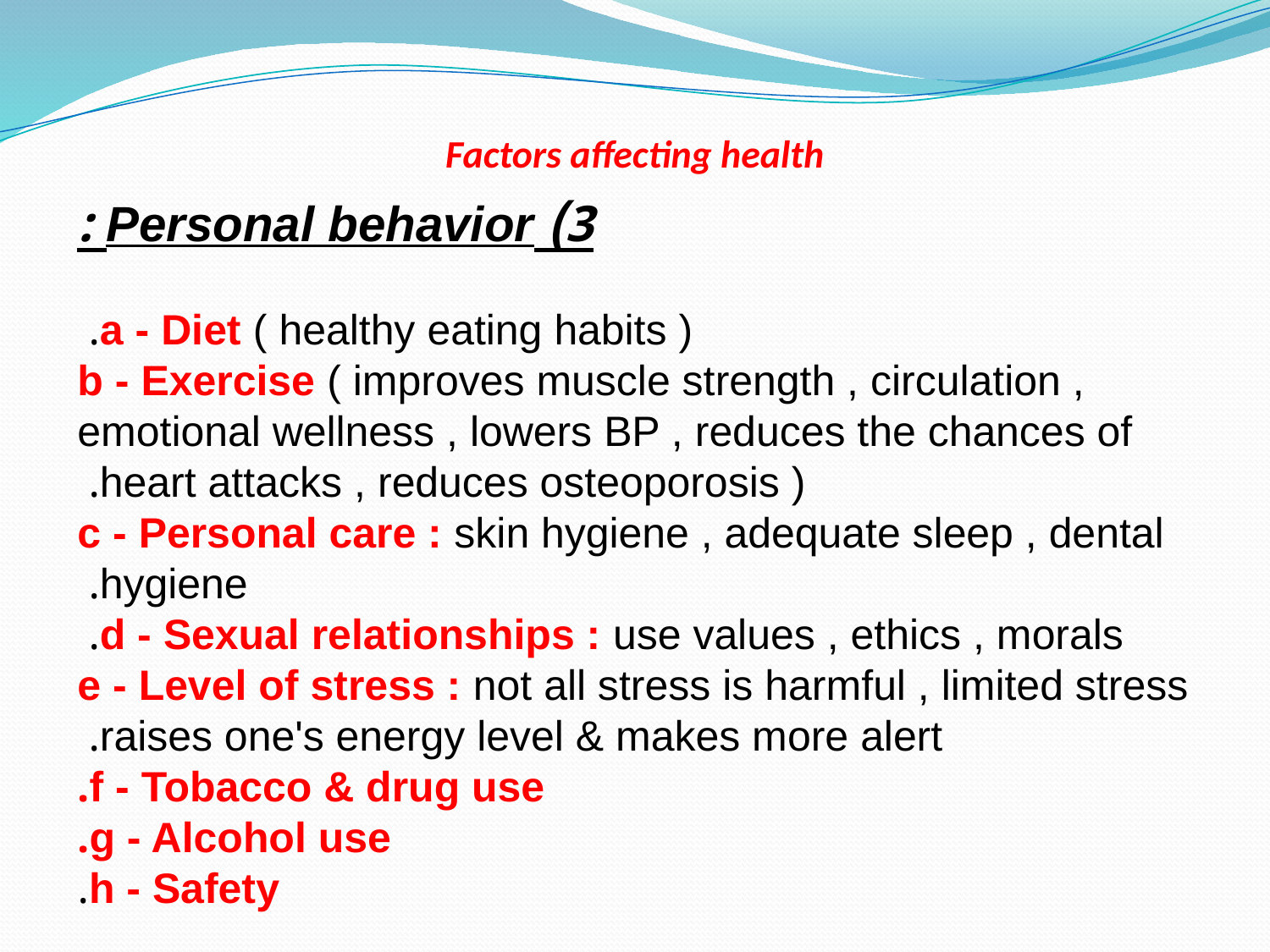

# Factors affecting health
3) Personal behavior :

a - Diet ( healthy eating habits ).
b - Exercise ( improves muscle strength , circulation , emotional wellness , lowers BP , reduces the chances of heart attacks , reduces osteoporosis ).
c - Personal care : skin hygiene , adequate sleep , dental hygiene.
d - Sexual relationships : use values , ethics , morals.
e - Level of stress : not all stress is harmful , limited stress raises one's energy level & makes more alert.
f - Tobacco & drug use.
g - Alcohol use.
h - Safety.